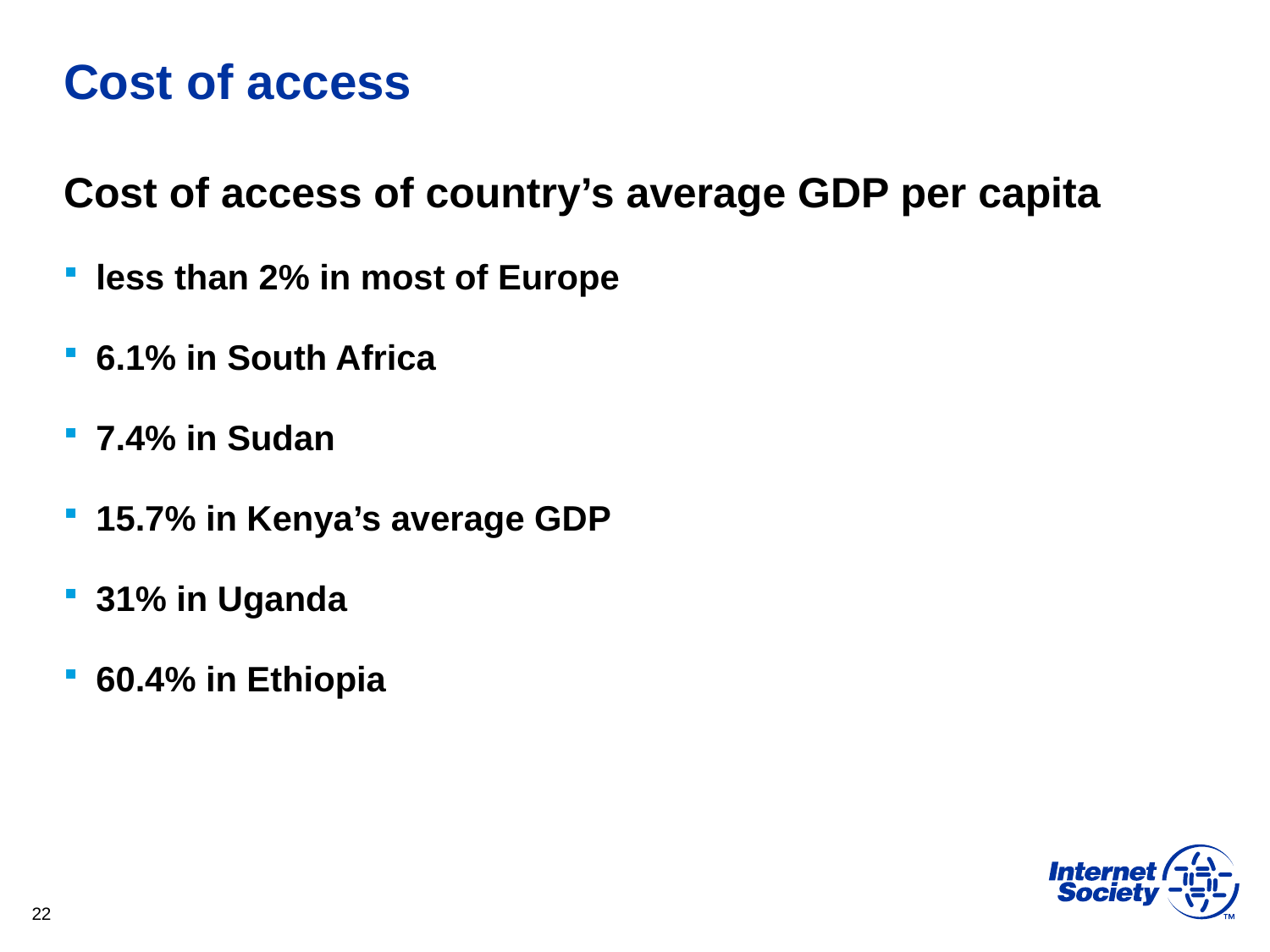

# Cost of access
Cost of access of country’s average GDP per capita
less than 2% in most of Europe
6.1% in South Africa
7.4% in Sudan
15.7% in Kenya’s average GDP
31% in Uganda
60.4% in Ethiopia

22